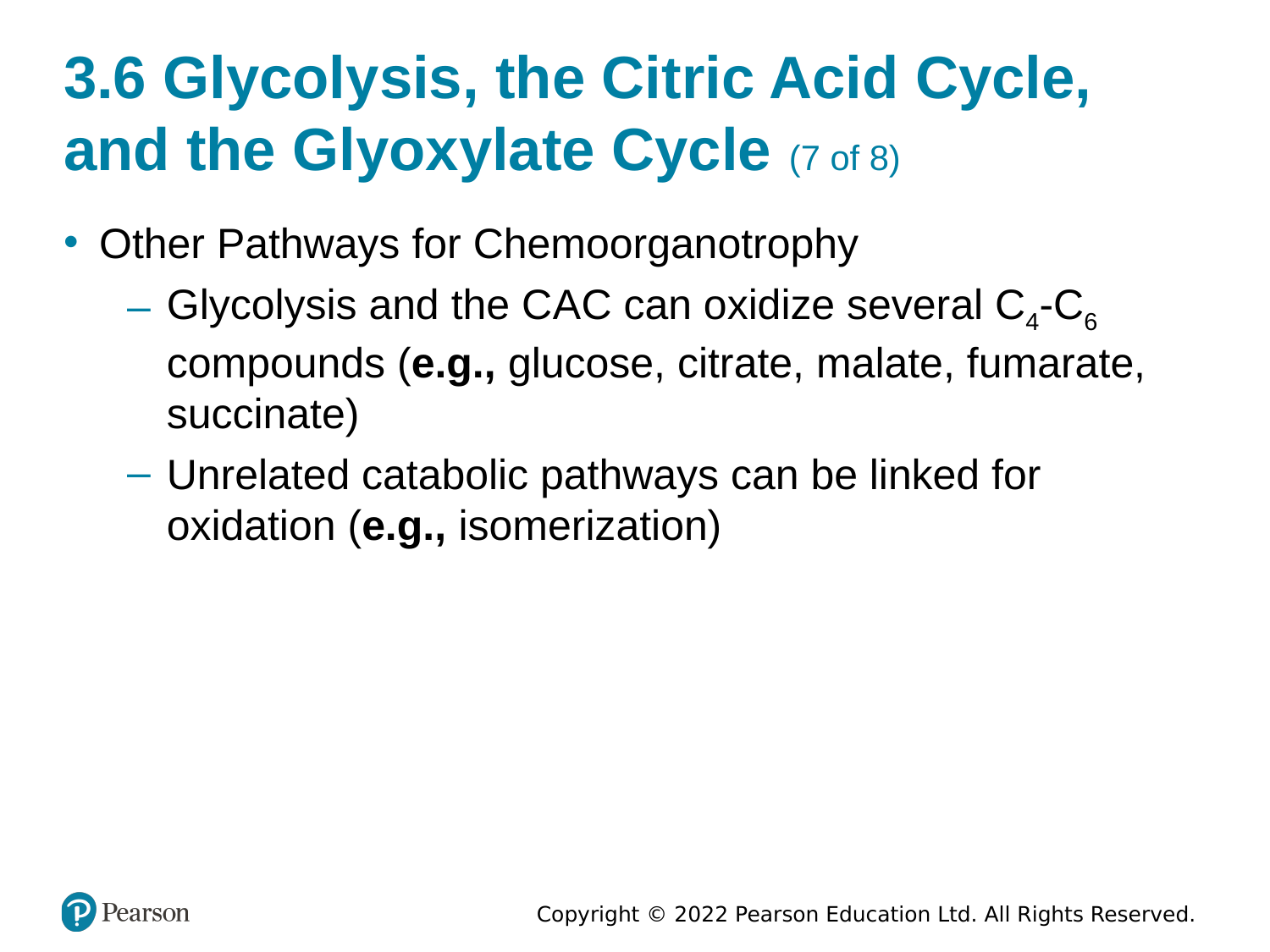

# 3.6 Glycolysis, the Citric Acid Cycle, and the Glyoxylate Cycle (7 of 8)
Other Pathways for Chemoorganotrophy
Glycolysis and the C A C can oxidize several C4-C6 compounds (e.g., glucose, citrate, malate, fumarate, succinate)
Unrelated catabolic pathways can be linked for oxidation (e.g., isomerization)